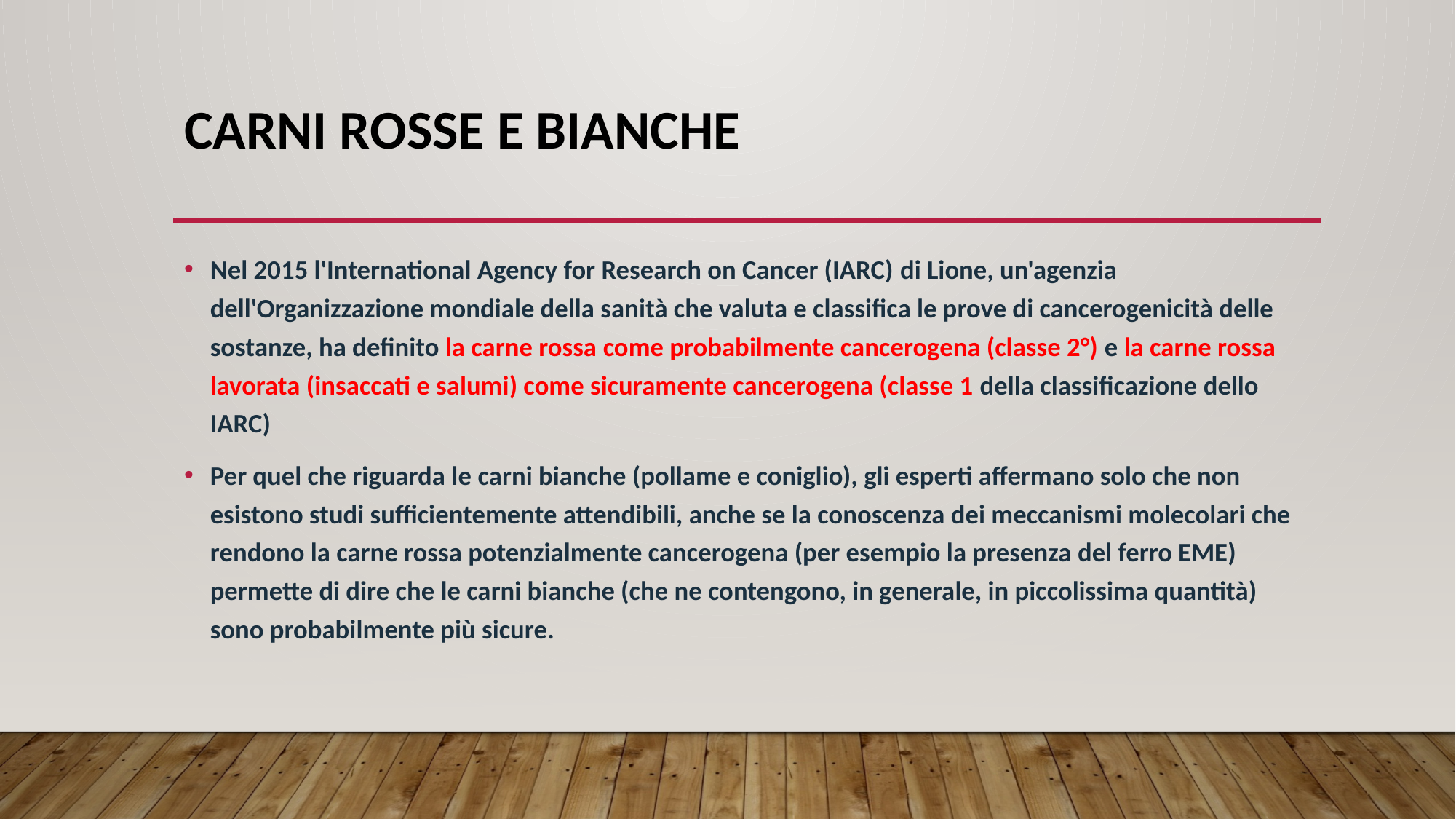

# Carni rosse E BIANCHE
Nel 2015 l'International Agency for Research on Cancer (IARC) di Lione, un'agenzia dell'Organizzazione mondiale della sanità che valuta e classifica le prove di cancerogenicità delle sostanze, ha definito la carne rossa come probabilmente cancerogena (classe 2°) e la carne rossa lavorata (insaccati e salumi) come sicuramente cancerogena (classe 1 della classificazione dello IARC)
Per quel che riguarda le carni bianche (pollame e coniglio), gli esperti affermano solo che non esistono studi sufficientemente attendibili, anche se la conoscenza dei meccanismi molecolari che rendono la carne rossa potenzialmente cancerogena (per esempio la presenza del ferro EME) permette di dire che le carni bianche (che ne contengono, in generale, in piccolissima quantità) sono probabilmente più sicure.